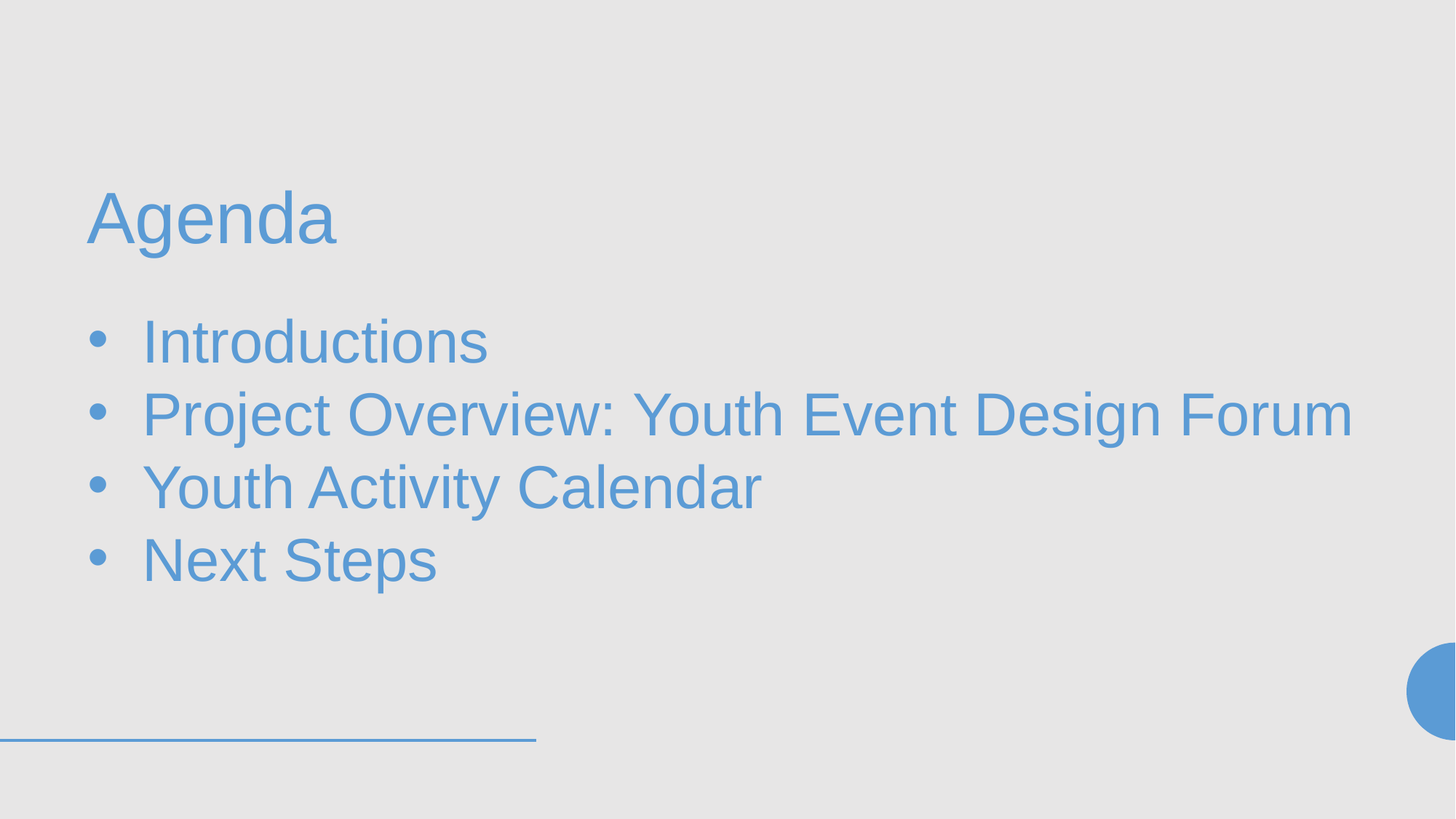

Agenda
Introductions
Project Overview: Youth Event Design Forum
Youth Activity Calendar
Next Steps